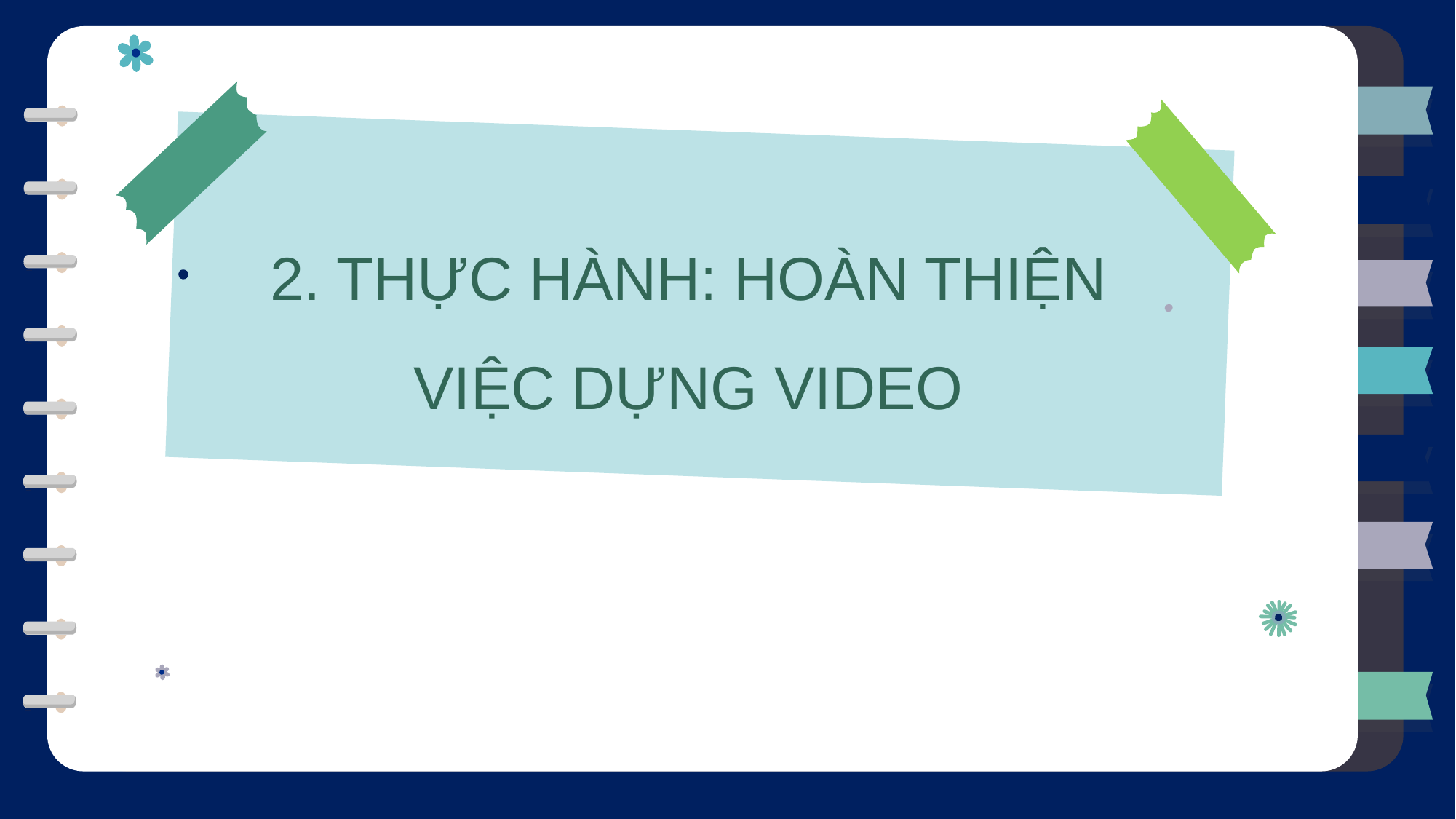

2. THỰC HÀNH: HOÀN THIỆN VIỆC DỰNG VIDEO